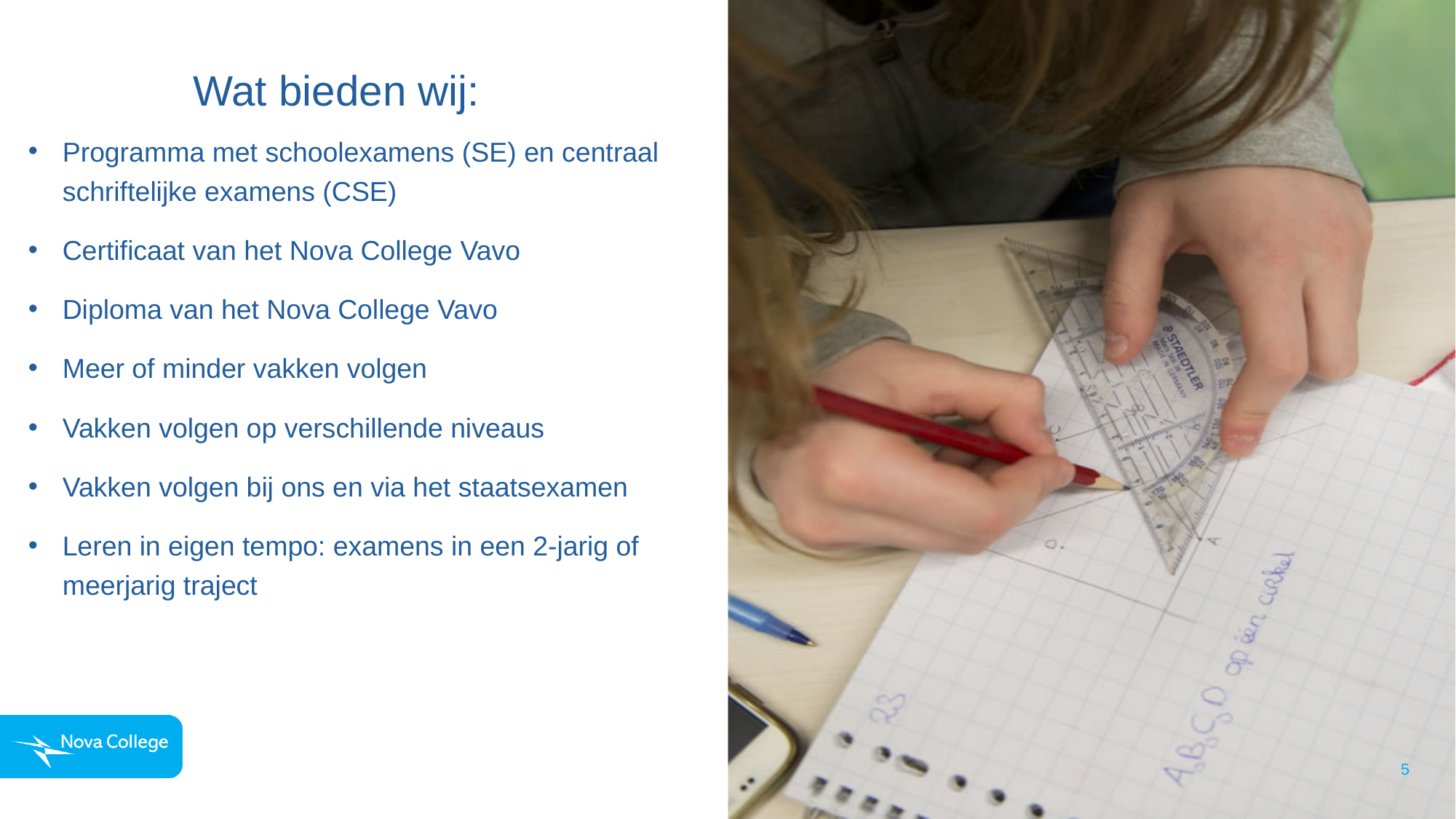

# Wat bieden wij:
Programma met schoolexamens (SE) en centraal schriftelijke examens (CSE)
Certificaat van het Nova College Vavo
Diploma van het Nova College Vavo
Meer of minder vakken volgen
Vakken volgen op verschillende niveaus
Vakken volgen bij ons en via het staatsexamen
Leren in eigen tempo: examens in een 2-jarig of meerjarig traject

5